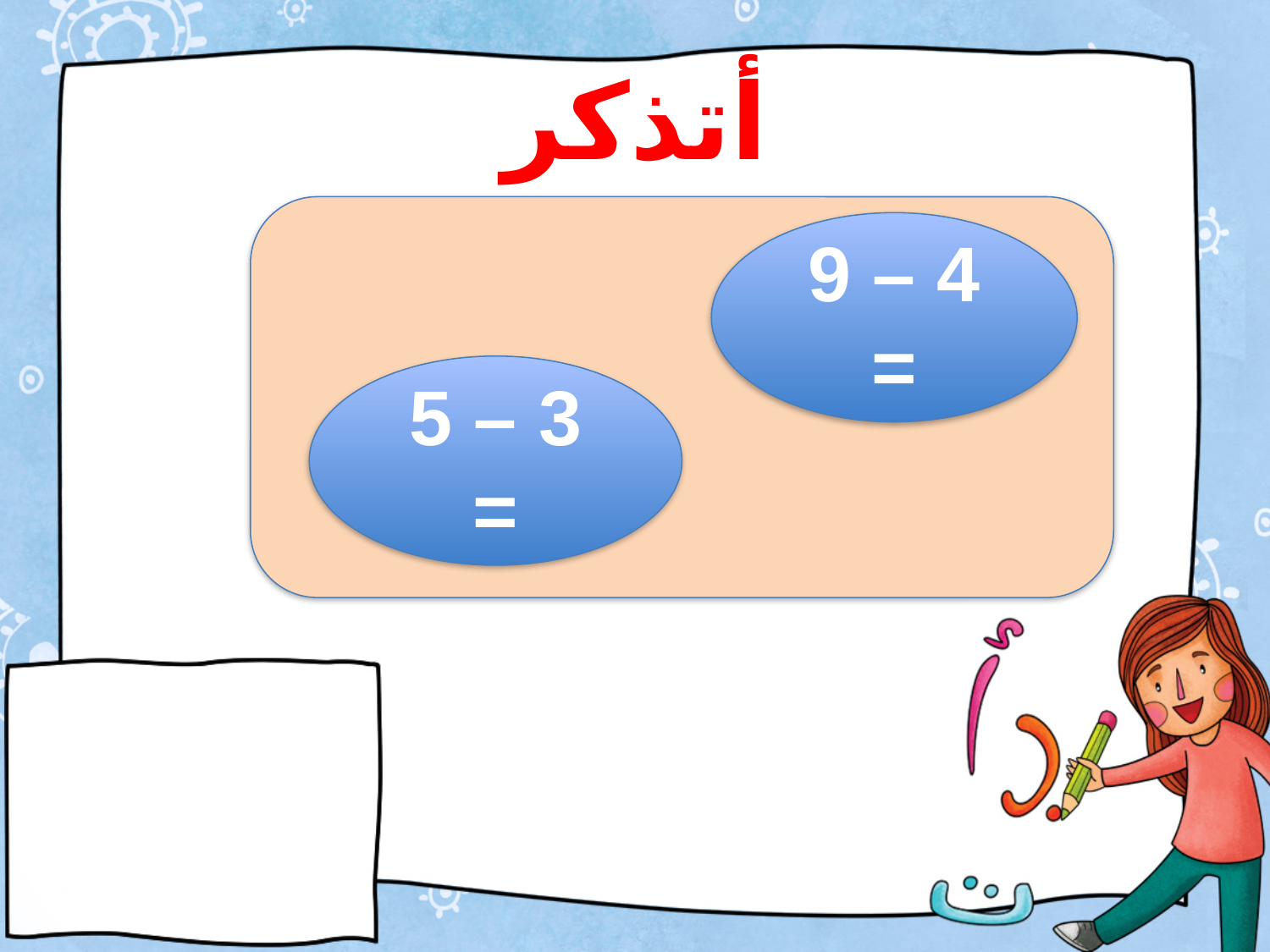

# أتذكر

9 – 4 =
5 – 3 =